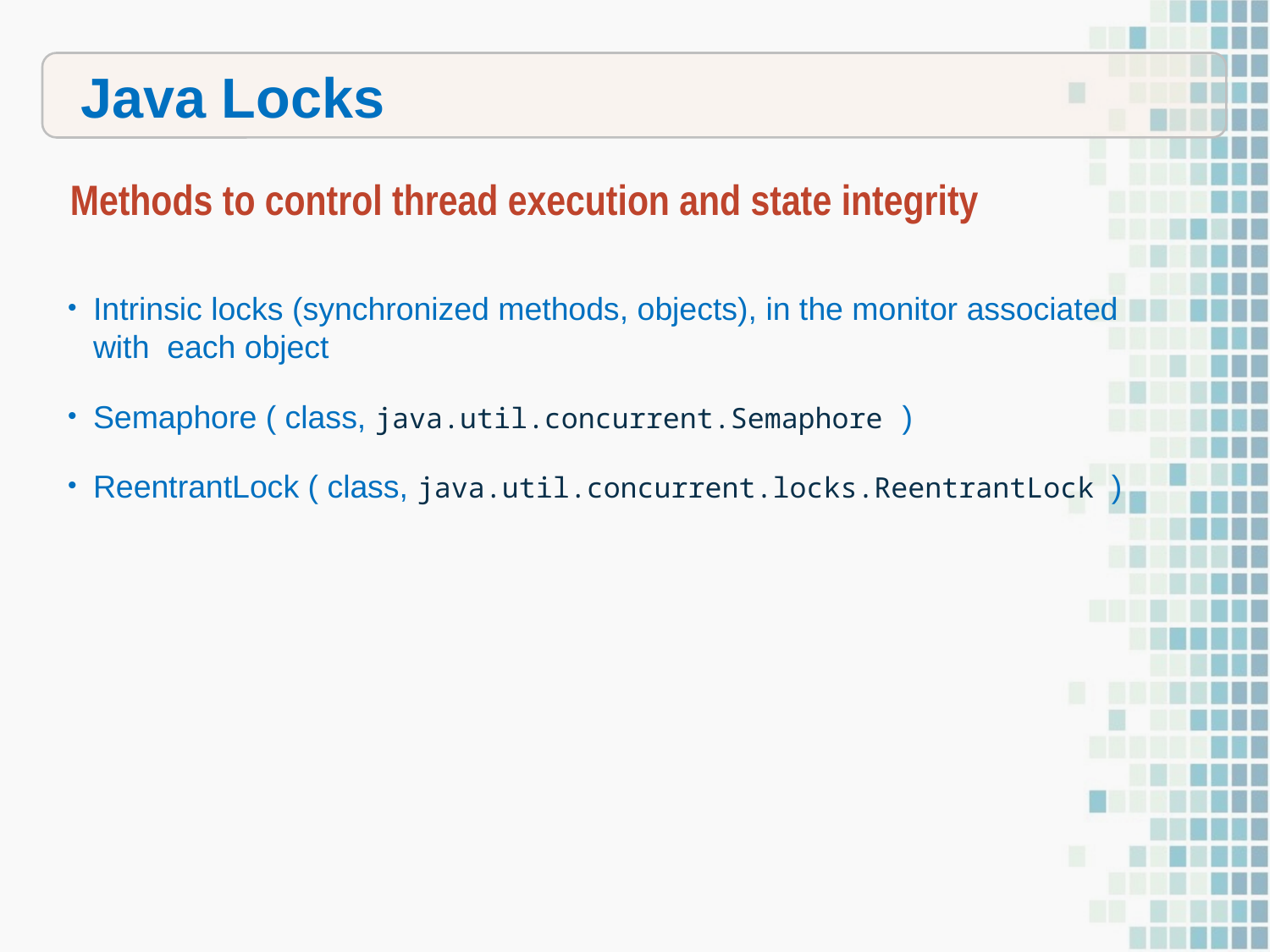

Java Locks

Methods to control thread execution and state integrity
Intrinsic locks (synchronized methods, objects), in the monitor associated with  each object
Semaphore ( class, java.util.concurrent.Semaphore )
ReentrantLock ( class, java.util.concurrent.locks.ReentrantLock )